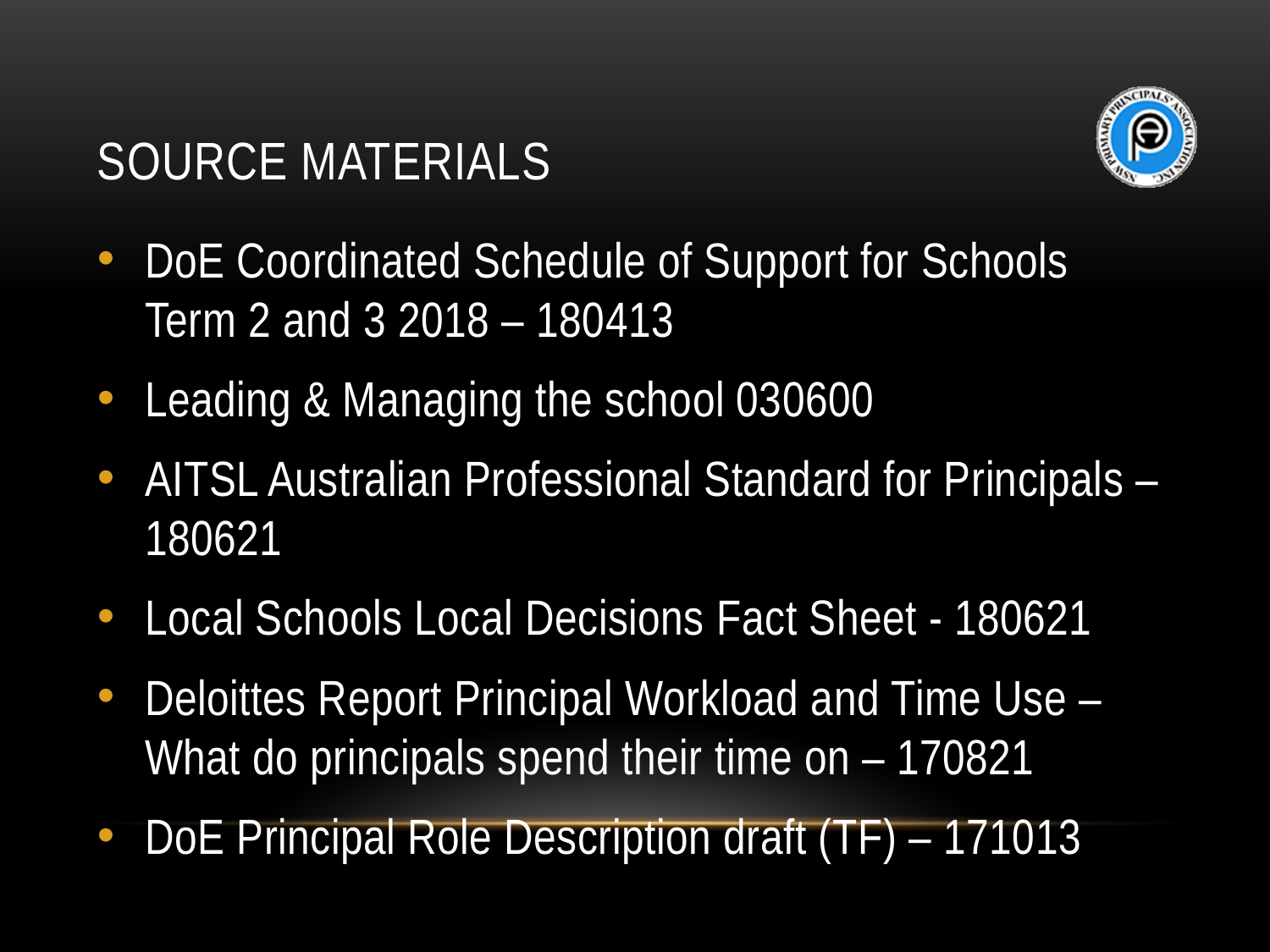

# Source materials
DoE Coordinated Schedule of Support for Schools Term 2 and 3 2018 – 180413
Leading & Managing the school 030600
AITSL Australian Professional Standard for Principals – 180621
Local Schools Local Decisions Fact Sheet - 180621
Deloittes Report Principal Workload and Time Use – What do principals spend their time on – 170821
DoE Principal Role Description draft (TF) – 171013